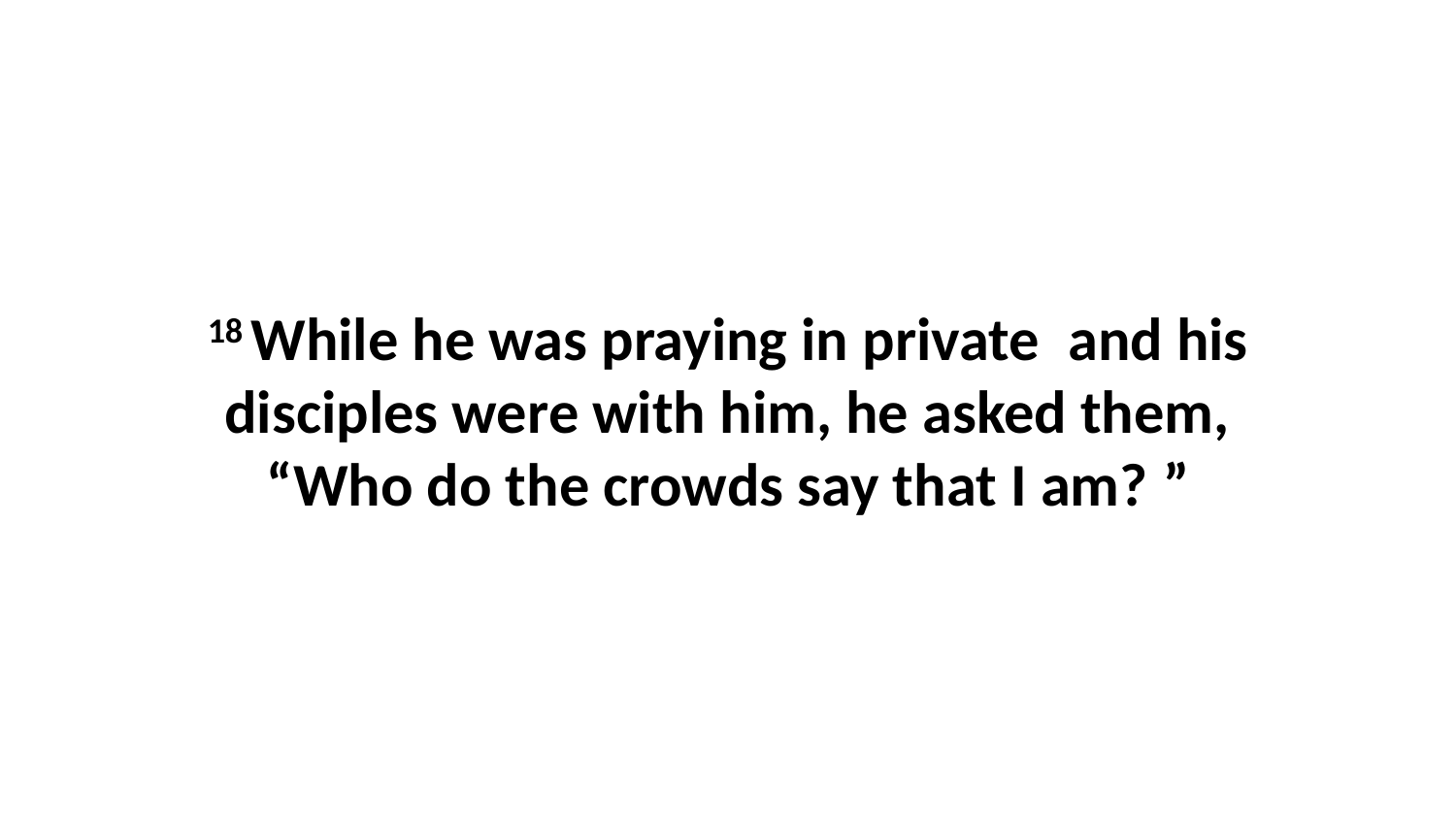

18 While he was praying in private  and his disciples were with him, he asked them, “Who do the crowds say that I am? ”